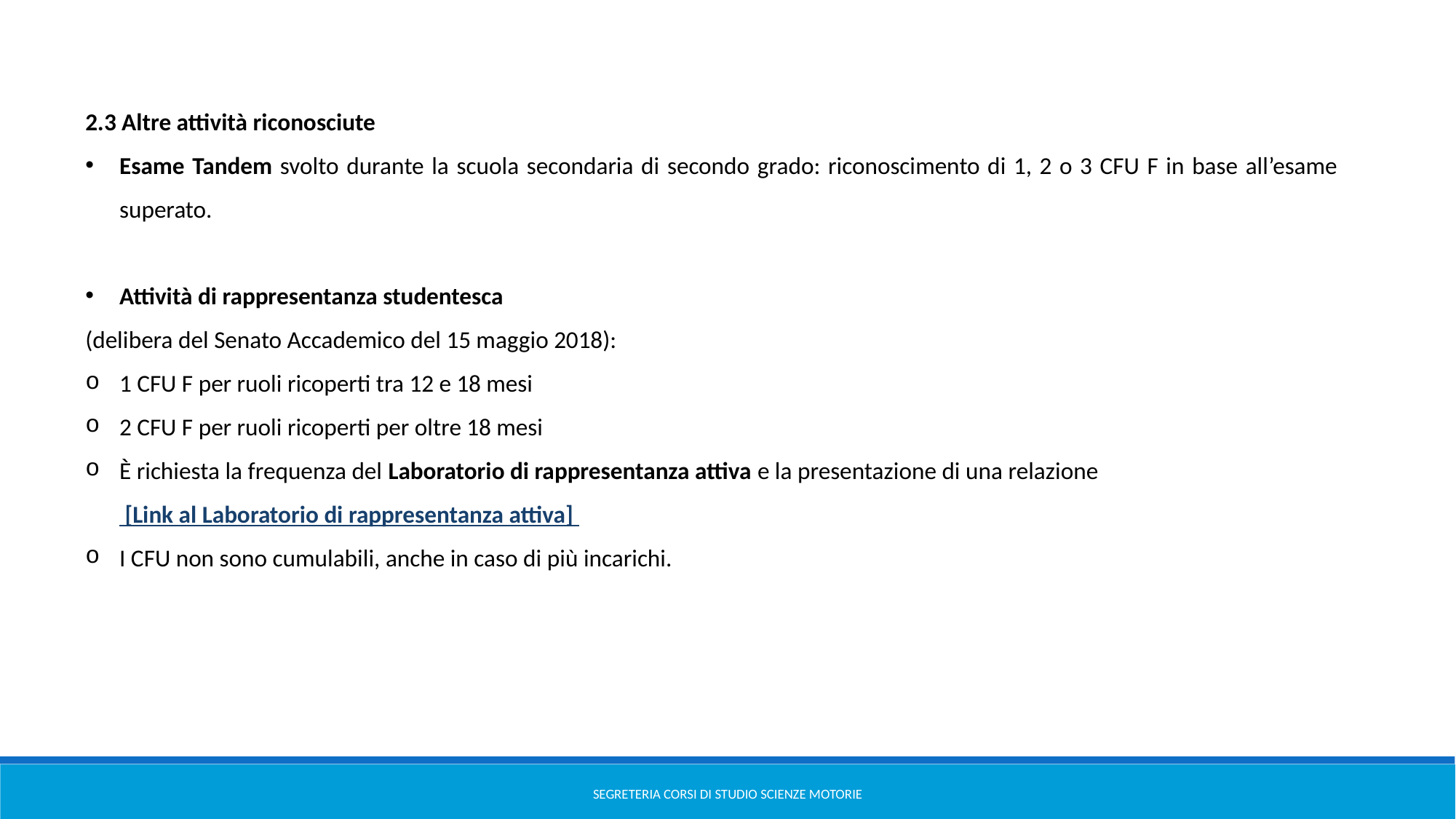

2.3 Altre attività riconosciute
Esame Tandem svolto durante la scuola secondaria di secondo grado: riconoscimento di 1, 2 o 3 CFU F in base all’esame superato.

Attività di rappresentanza studentesca
(delibera del Senato Accademico del 15 maggio 2018):
1 CFU F per ruoli ricoperti tra 12 e 18 mesi
2 CFU F per ruoli ricoperti per oltre 18 mesi
È richiesta la frequenza del Laboratorio di rappresentanza attiva e la presentazione di una relazione [Link al Laboratorio di rappresentanza attiva]
I CFU non sono cumulabili, anche in caso di più incarichi.

Segreteria Corsi di Studio Scienze Motorie